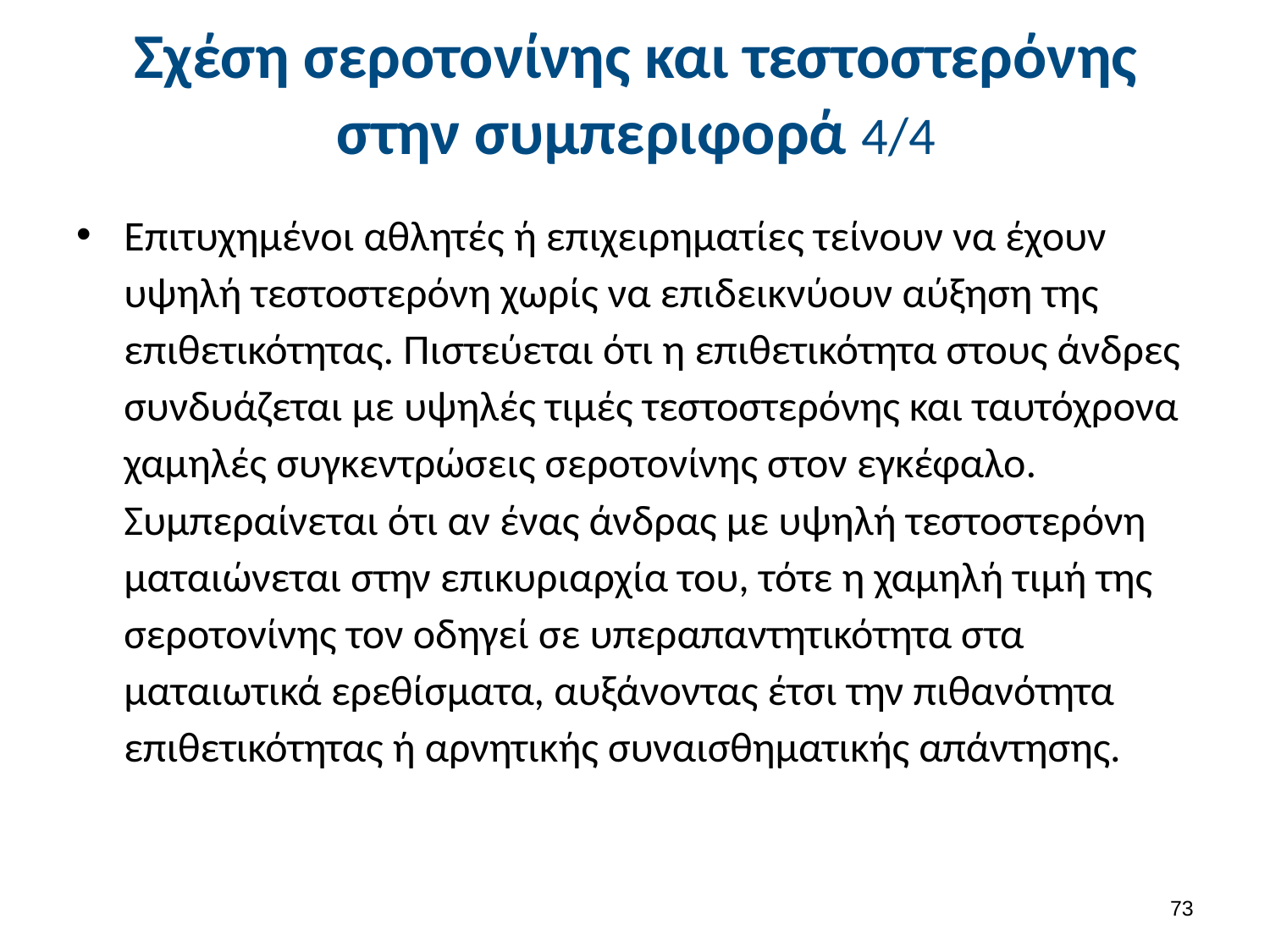

# Σχέση σεροτονίνης και τεστοστερόνης στην συμπεριφορά 4/4
Επιτυχημένοι αθλητές ή επιχειρηματίες τείνουν να έχουν υψηλή τεστοστερόνη χωρίς να επιδεικνύουν αύξηση της επιθετικότητας. Πιστεύεται ότι η επιθετικότητα στους άνδρες συνδυάζεται με υψηλές τιμές τεστοστερόνης και ταυτόχρονα χαμηλές συγκεντρώσεις σεροτονίνης στον εγκέφαλο. Συμπεραίνεται ότι αν ένας άνδρας με υψηλή τεστοστερόνη ματαιώνεται στην επικυριαρχία του, τότε η χαμηλή τιμή της σεροτονίνης τον οδηγεί σε υπεραπαντητικότητα στα ματαιωτικά ερεθίσματα, αυξάνοντας έτσι την πιθανότητα επιθετικότητας ή αρνητικής συναισθηματικής απάντησης.
73